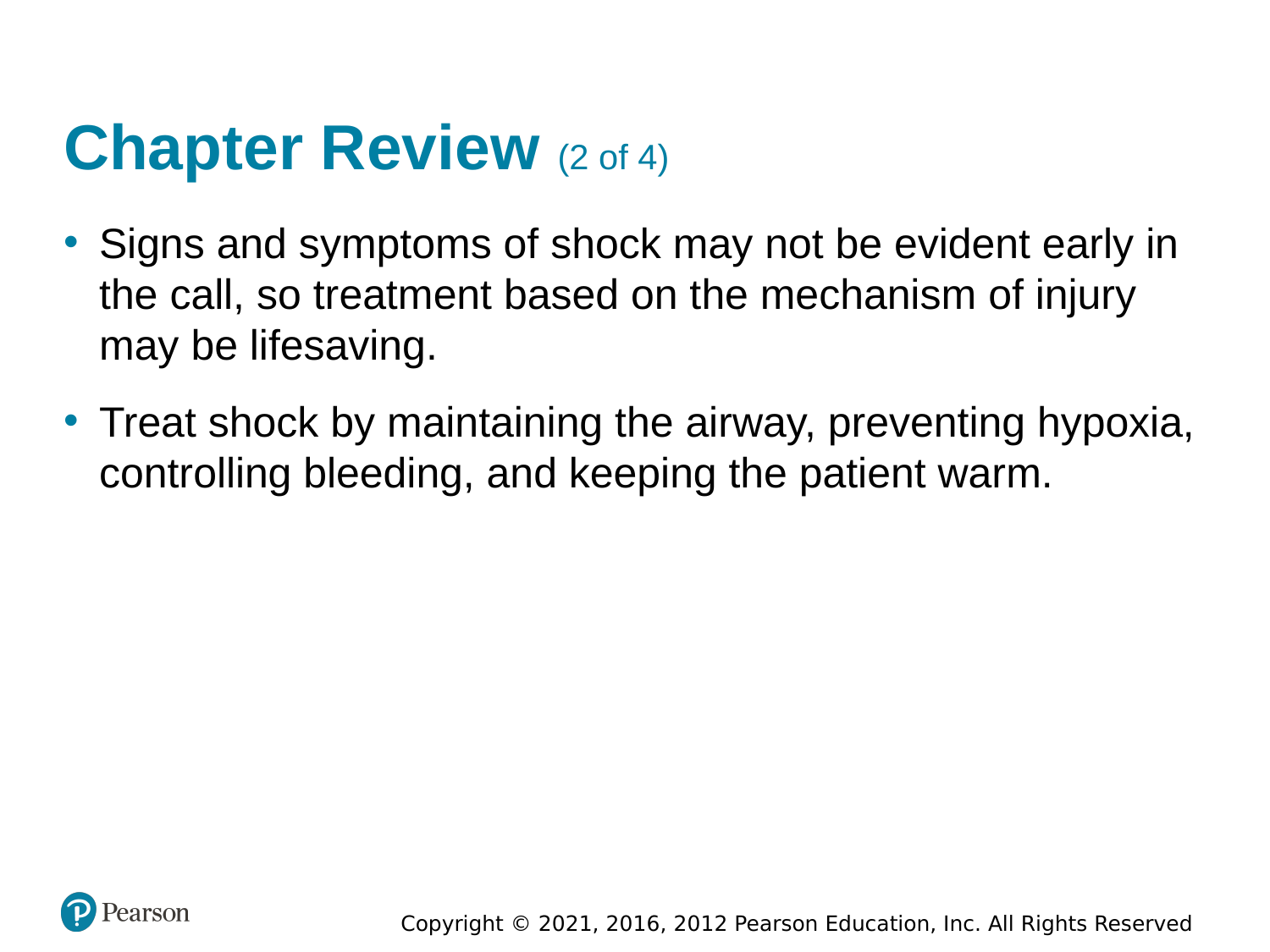

# Chapter Review (2 of 4)
Signs and symptoms of shock may not be evident early in the call, so treatment based on the mechanism of injury may be lifesaving.
Treat shock by maintaining the airway, preventing hypoxia, controlling bleeding, and keeping the patient warm.